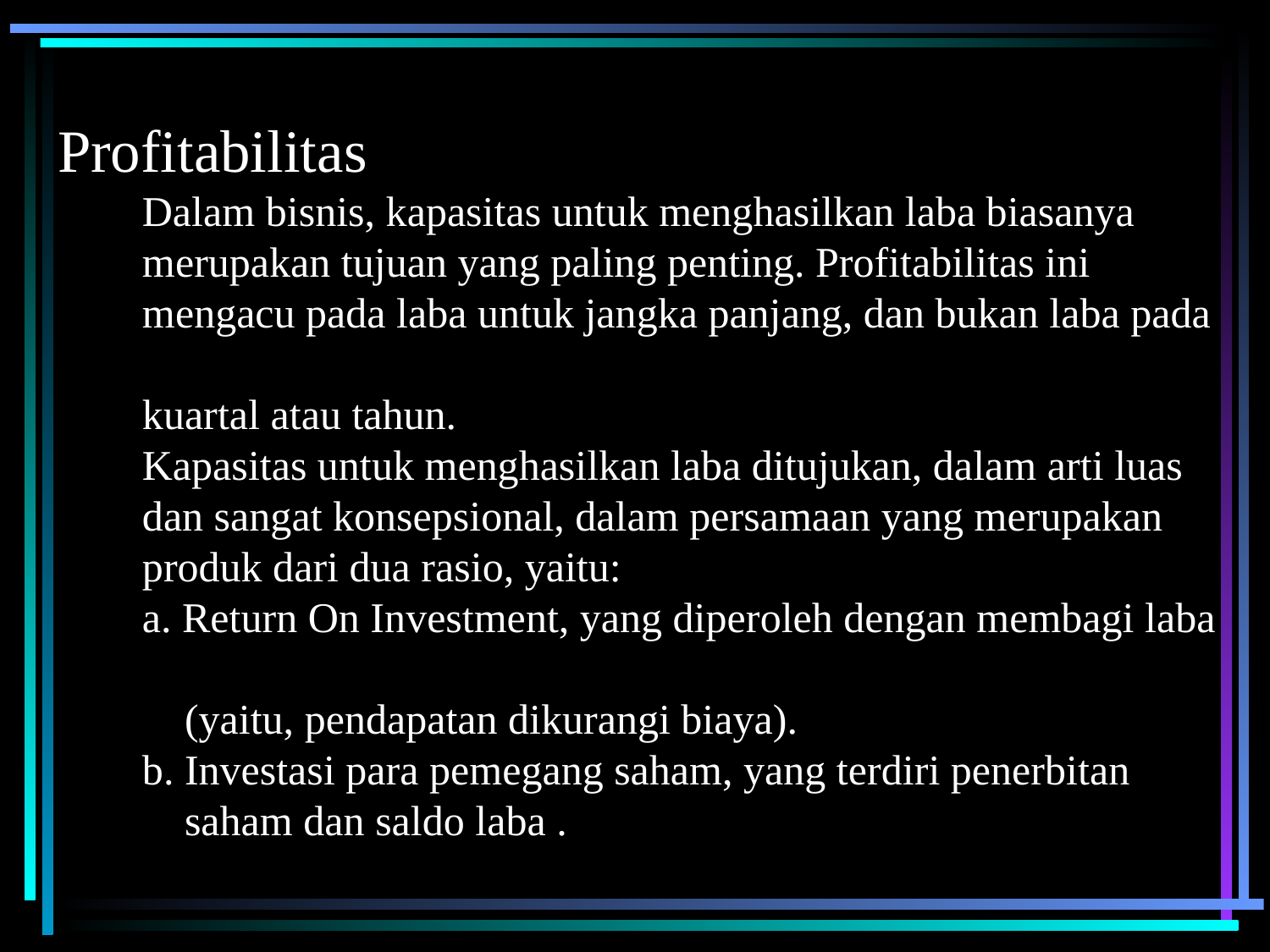

Profitabilitas
        Dalam bisnis, kapasitas untuk menghasilkan laba biasanya
        merupakan tujuan yang paling penting. Profitabilitas ini
        mengacu pada laba untuk jangka panjang, dan bukan laba pada
        kuartal atau tahun.
        Kapasitas untuk menghasilkan laba ditujukan, dalam arti luas
        dan sangat konsepsional, dalam persamaan yang merupakan
        produk dari dua rasio, yaitu:
        a. Return On Investment, yang diperoleh dengan membagi laba
            (yaitu, pendapatan dikurangi biaya).
        b. Investasi para pemegang saham, yang terdiri penerbitan
            saham dan saldo laba .